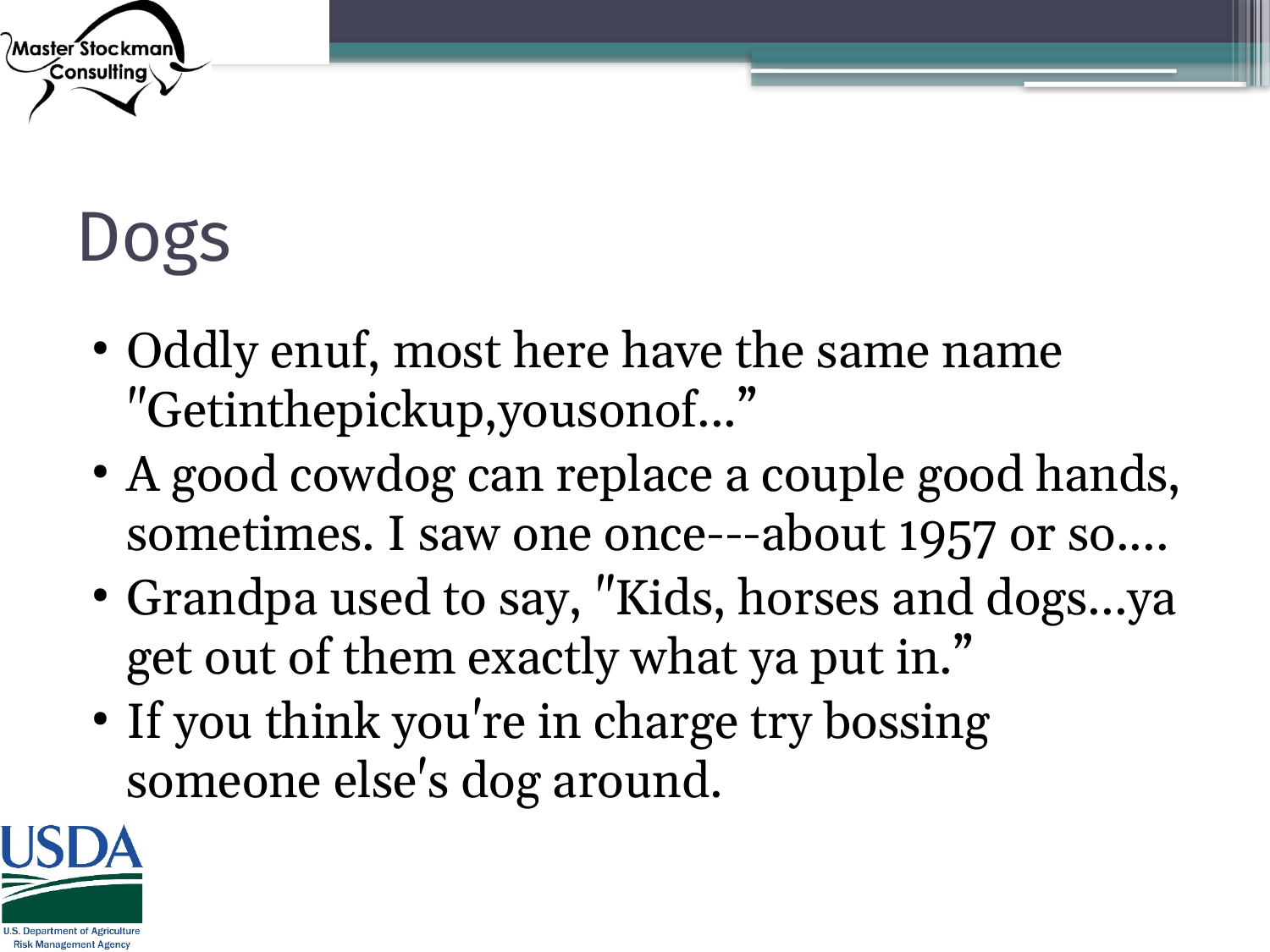

# Dogs
Oddly enuf, most here have the same name "Getinthepickup,yousonof...”
A good cowdog can replace a couple good hands, sometimes. I saw one once---about 1957 or so....
Grandpa used to say, "Kids, horses and dogs...ya get out of them exactly what ya put in.”
If you think you're in charge try bossing someone else's dog around.